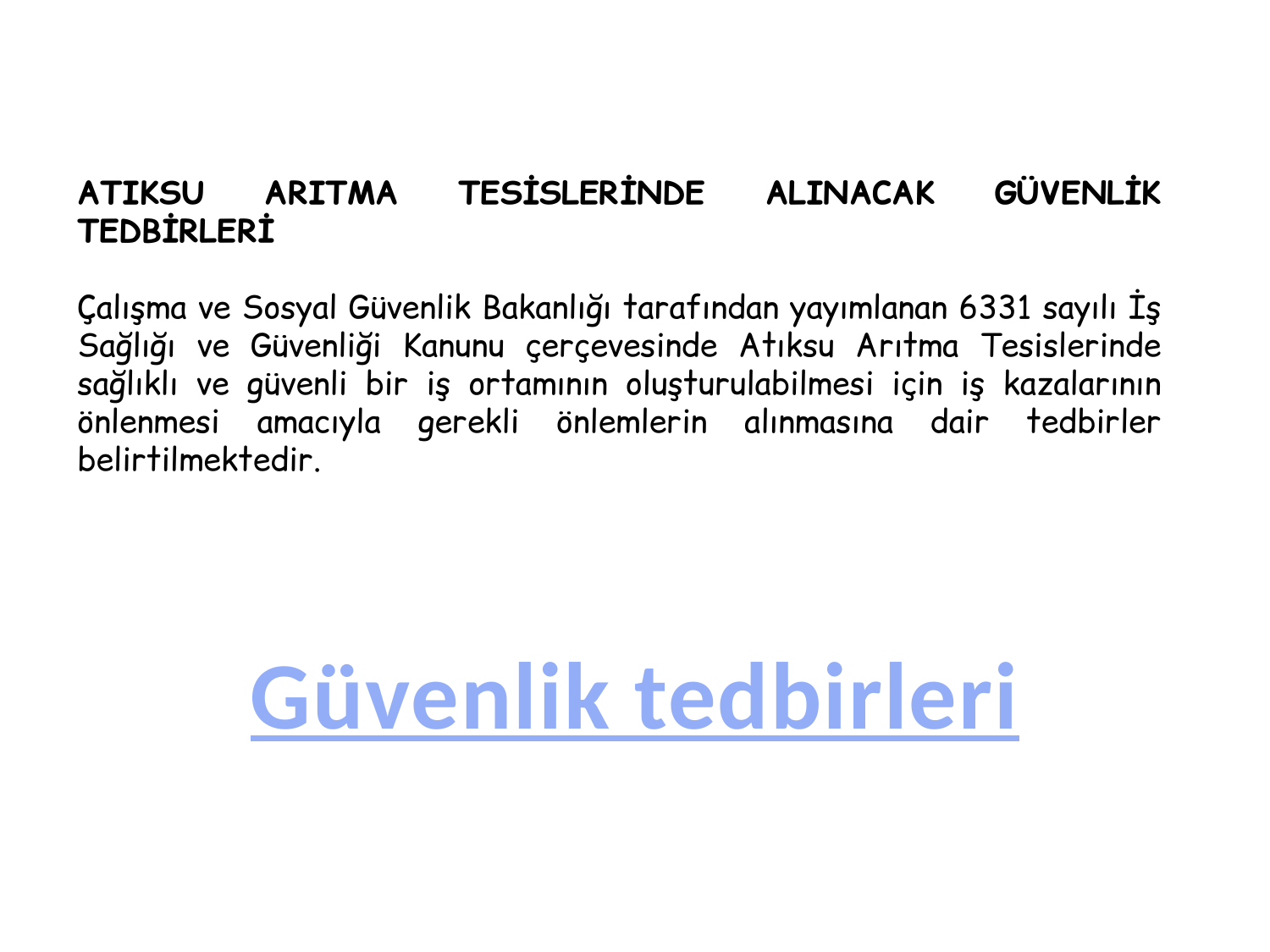

ATIKSU ARITMA TESİSLERİNDE ALINACAK GÜVENLİK TEDBİRLERİ

Çalışma ve Sosyal Güvenlik Bakanlığı tarafından yayımlanan 6331 sayılı İş Sağlığı ve Güvenliği Kanunu çerçevesinde Atıksu Arıtma Tesislerinde sağlıklı ve güvenli bir iş ortamının oluşturulabilmesi için iş kazalarının önlenmesi amacıyla gerekli önlemlerin alınmasına dair tedbirler belirtilmektedir.
Güvenlik tedbirleri